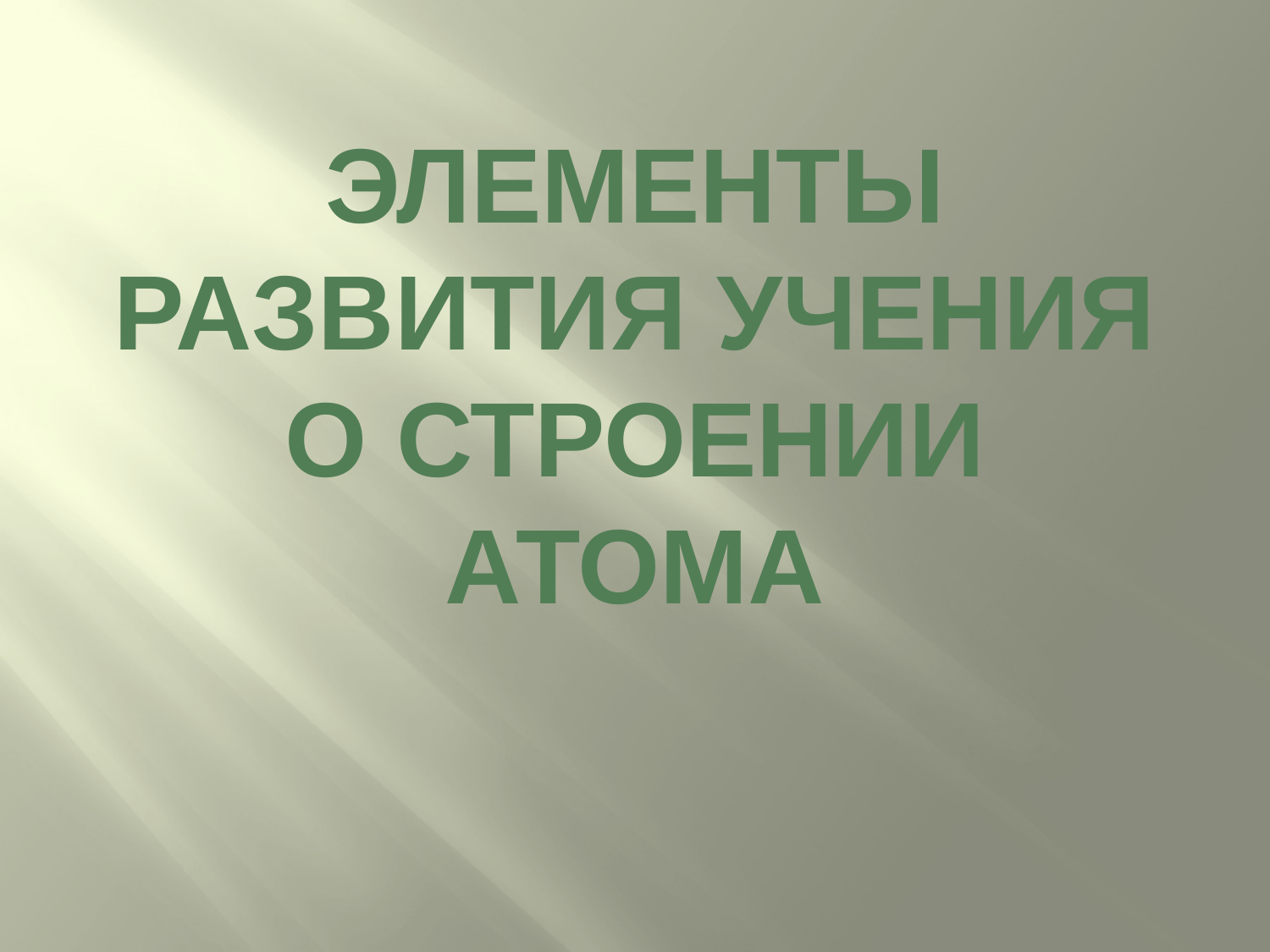

# ЭЛЕМЕНТЫ РАЗВИТИЯ УЧЕНИЯ О СТРОЕНИИ АТОМА